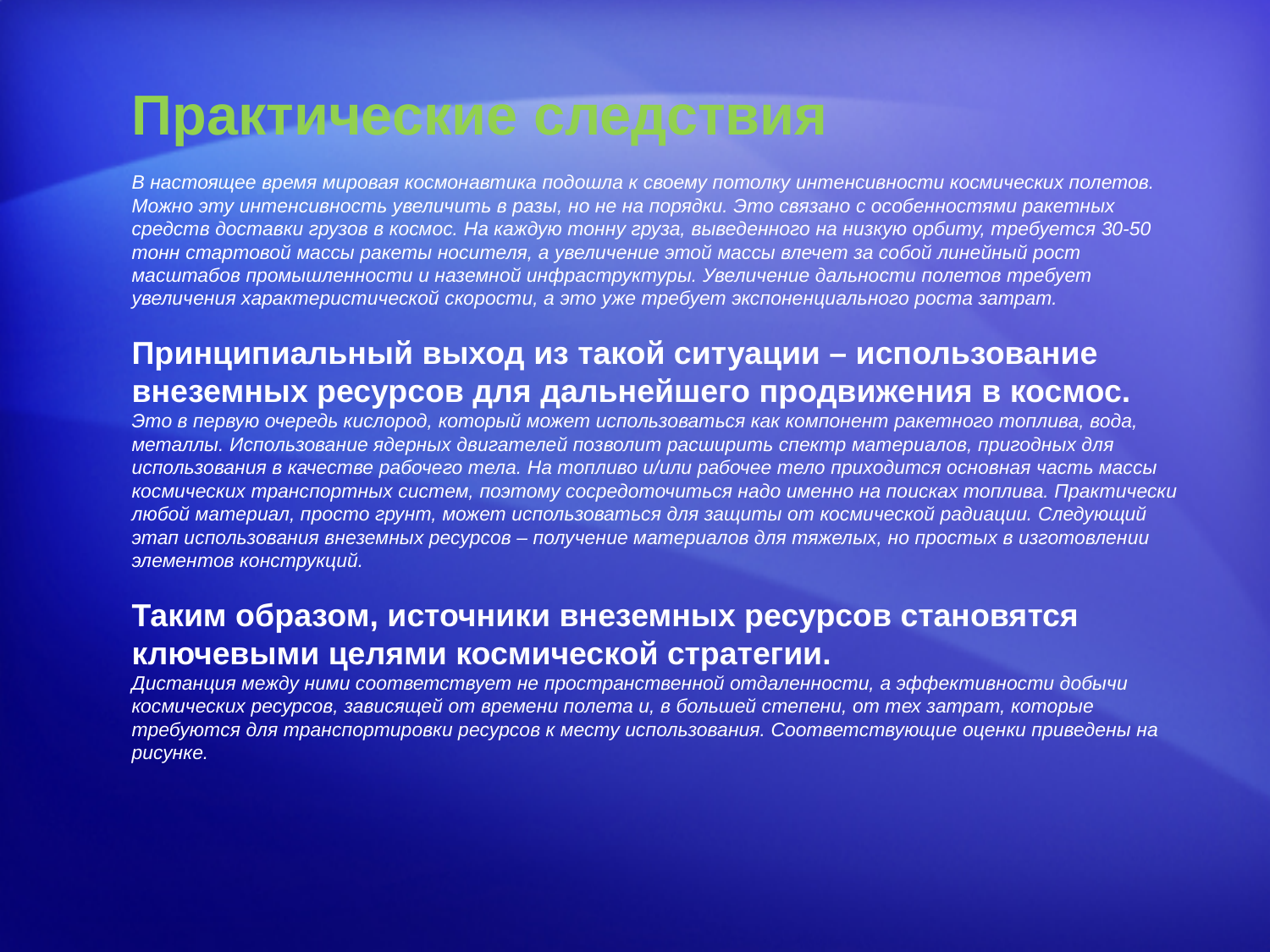

# Практические следствия В настоящее время мировая космонавтика подошла к своему потолку интенсивности космических полетов. Можно эту интенсивность увеличить в разы, но не на порядки. Это связано с особенностями ракетных средств доставки грузов в космос. На каждую тонну груза, выведенного на низкую орбиту, требуется 30-50 тонн стартовой массы ракеты носителя, а увеличение этой массы влечет за собой линейный рост масштабов промышленности и наземной инфраструктуры. Увеличение дальности полетов требует увеличения характеристической скорости, а это уже требует экспоненциального роста затрат. Принципиальный выход из такой ситуации – использование внеземных ресурсов для дальнейшего продвижения в космос. Это в первую очередь кислород, который может использоваться как компонент ракетного топлива, вода, металлы. Использование ядерных двигателей позволит расширить спектр материалов, пригодных для использования в качестве рабочего тела. На топливо и/или рабочее тело приходится основная часть массы космических транспортных систем, поэтому сосредоточиться надо именно на поисках топлива. Практически любой материал, просто грунт, может использоваться для защиты от космической радиации. Следующий этап использования внеземных ресурсов – получение материалов для тяжелых, но простых в изготовлении элементов конструкций. Таким образом, источники внеземных ресурсов становятся ключевыми целями космической стратегии. Дистанция между ними соответствует не пространственной отдаленности, а эффективности добычи космических ресурсов, зависящей от времени полета и, в большей степени, от тех затрат, которые требуются для транспортировки ресурсов к месту использования. Соответствующие оценки приведены на рисунке.